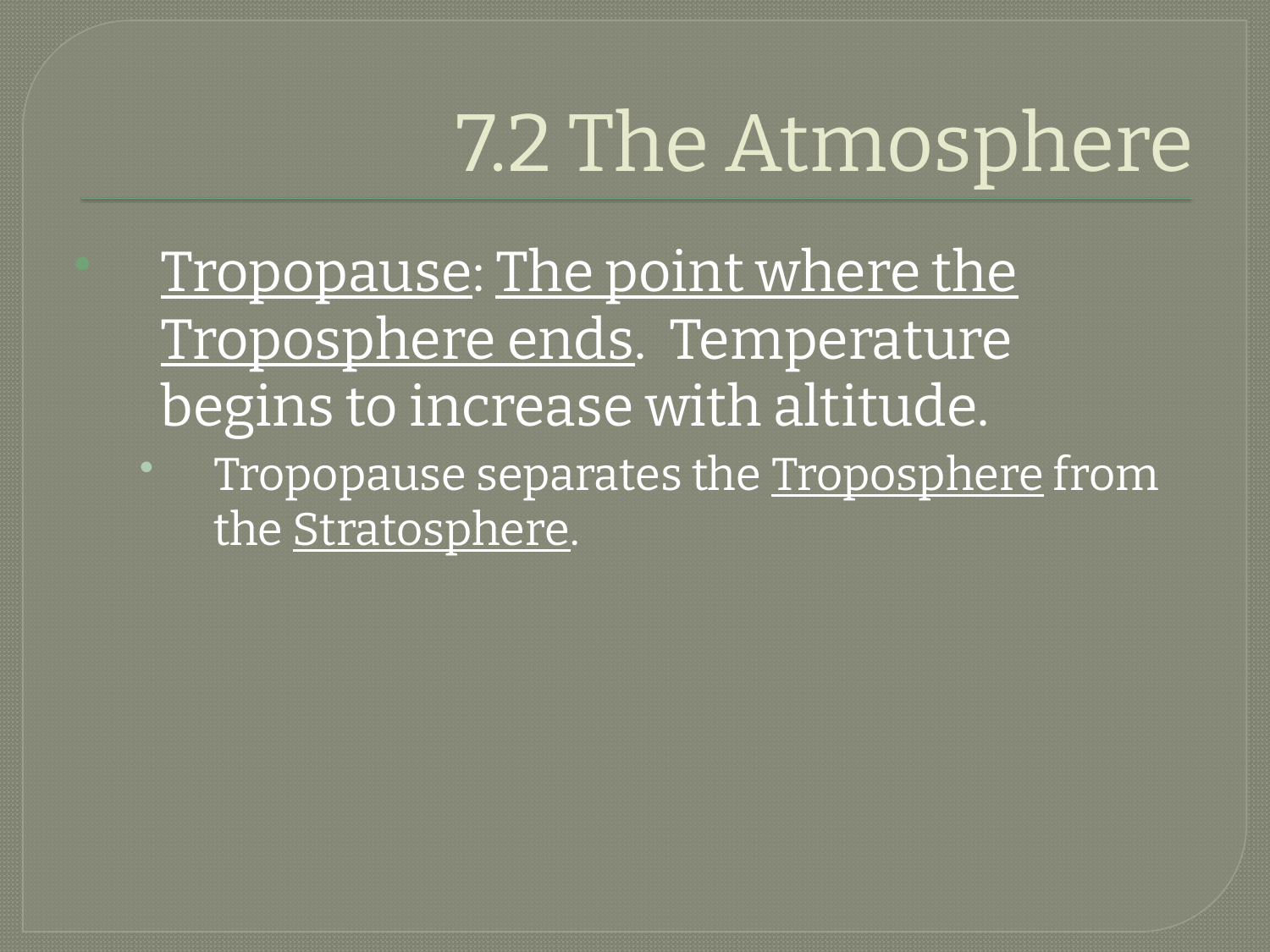

# 7.2 The Atmosphere
Tropopause: The point where the Troposphere ends.  Temperature begins to increase with altitude.
Tropopause separates the Troposphere from the Stratosphere.